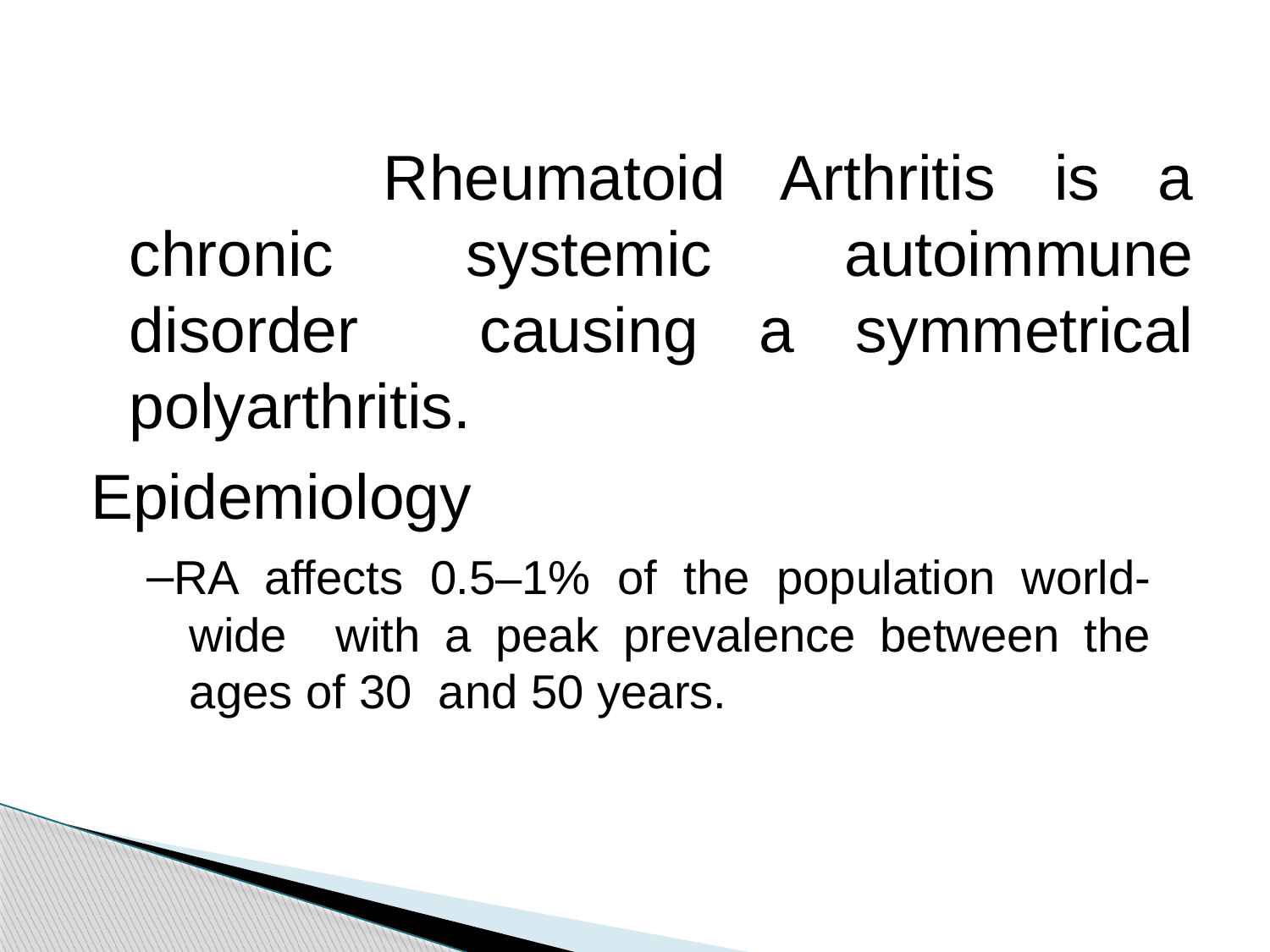

Rheumatoid Arthritis is a chronic systemic autoimmune disorder  causing a symmetrical polyarthritis.
Epidemiology
–RA affects 0.5–1% of the population world-wide  with a peak prevalence between the ages of 30  and 50 years.